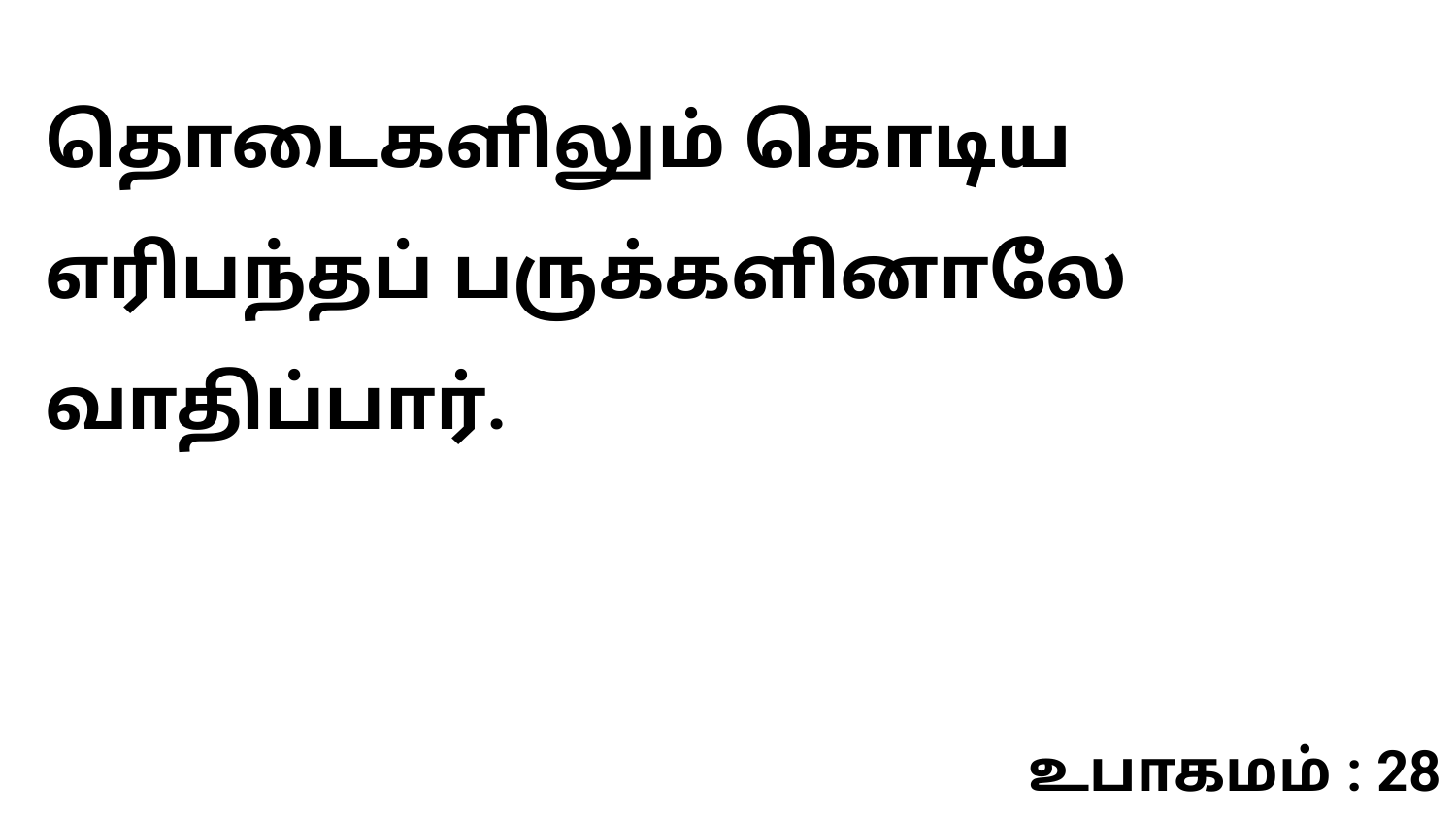

தொடைகளிலும் கொடிய எரிபந்தப் பருக்களினாலே வாதிப்பார்.
உபாகமம் : 28